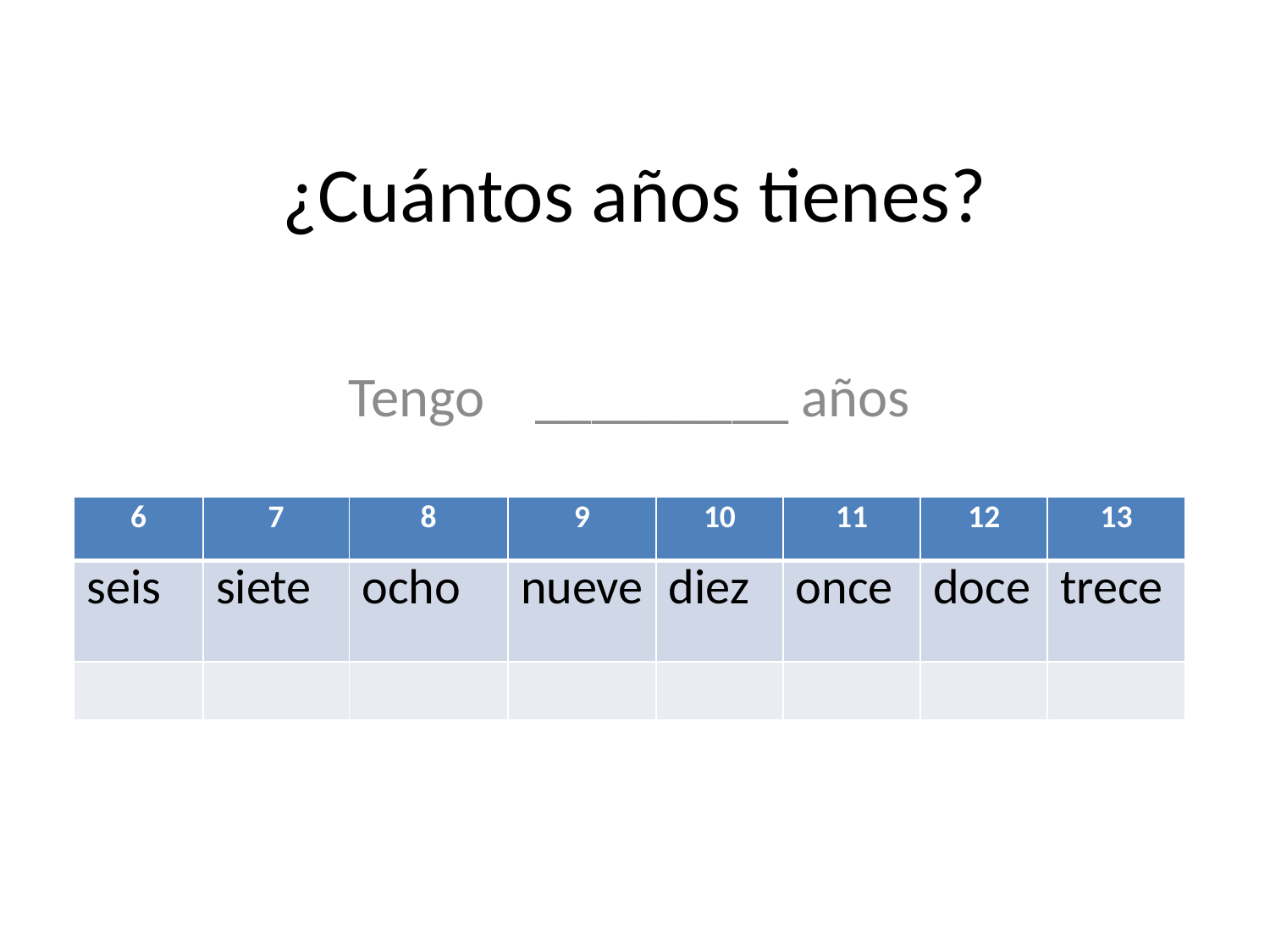

# ¿Cuántos años tienes?

Tengo    _________ años

| 6 | 7 | 8 | 9 | 10 | 11 | 12 | 13 |
| --- | --- | --- | --- | --- | --- | --- | --- |
| seis | siete | ocho | nueve | diez | once | doce | trece |
|  |  |  |  |  |  |  |  |